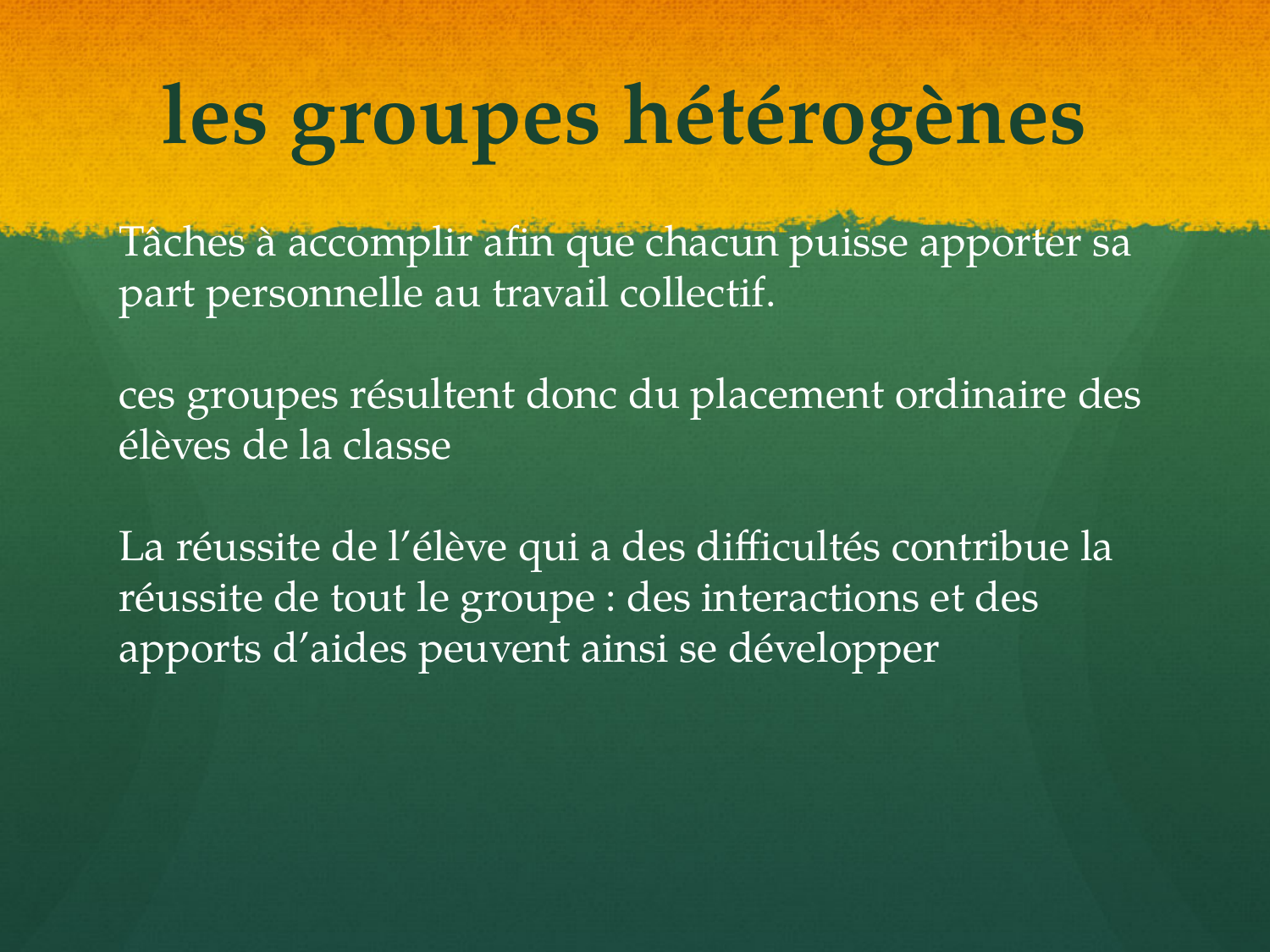

# les groupes hétérogènes
Tâches à accomplir afin que chacun puisse apporter sa part personnelle au travail collectif.

ces groupes résultent donc du placement ordinaire des élèves de la classe

La réussite de l’élève qui a des difficultés contribue la réussite de tout le groupe : des interactions et des apports d’aides peuvent ainsi se développer